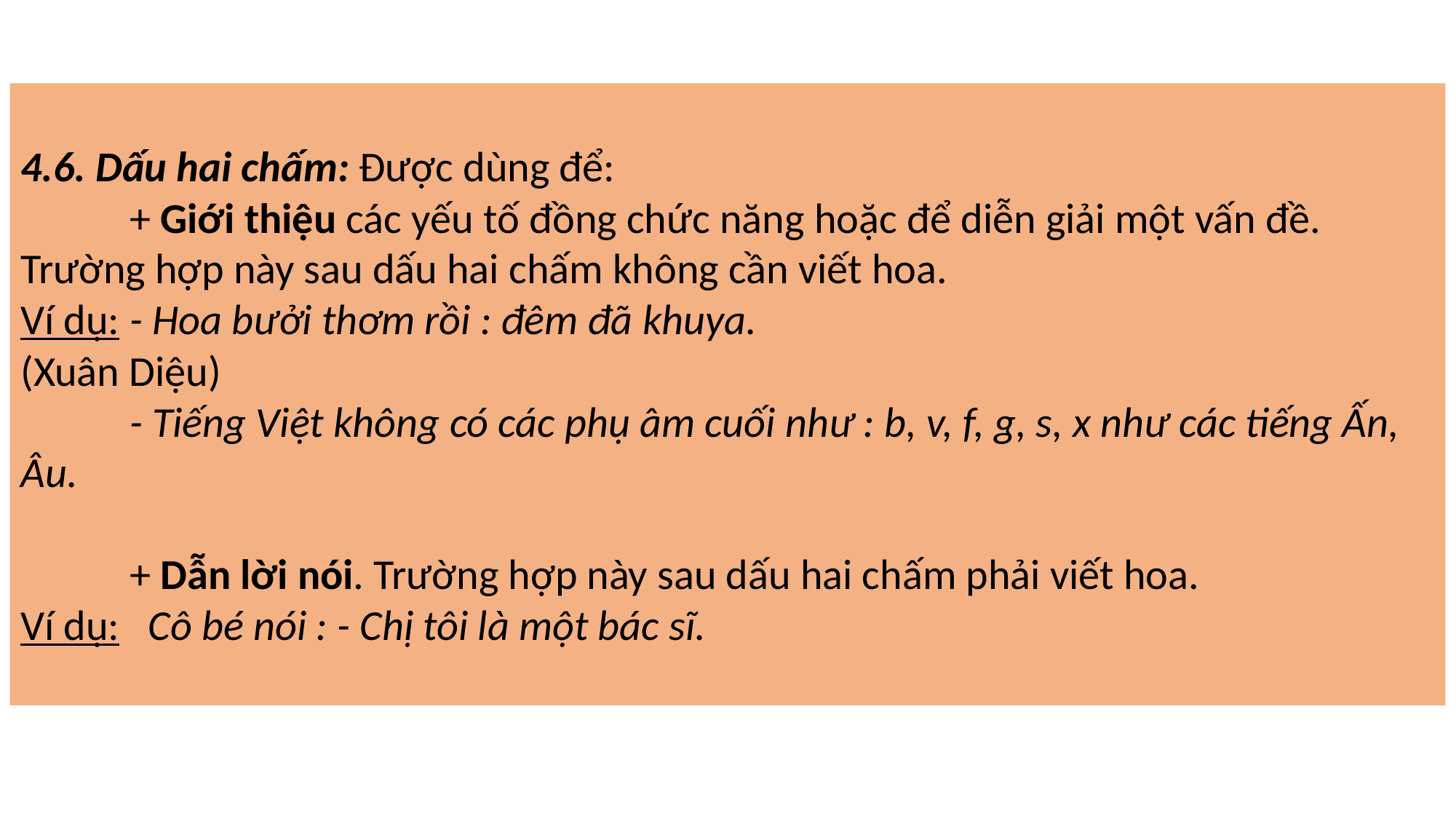

4.6. Dấu hai chấm: Được dùng để:
	+ Giới thiệu các yếu tố đồng chức năng hoặc để diễn giải một vấn đề. Trường hợp này sau dấu hai chấm không cần viết hoa.
Ví dụ: 	- Hoa bưởi thơm rồi : đêm đã khuya.
(Xuân Diệu)
	- Tiếng Việt không có các phụ âm cuối như : b, v, f, g, s, x như các tiếng Ấn, Âu.

 	+ Dẫn lời nói. Trường hợp này sau dấu hai chấm phải viết hoa.
Ví dụ:   Cô bé nói : - Chị tôi là một bác sĩ.